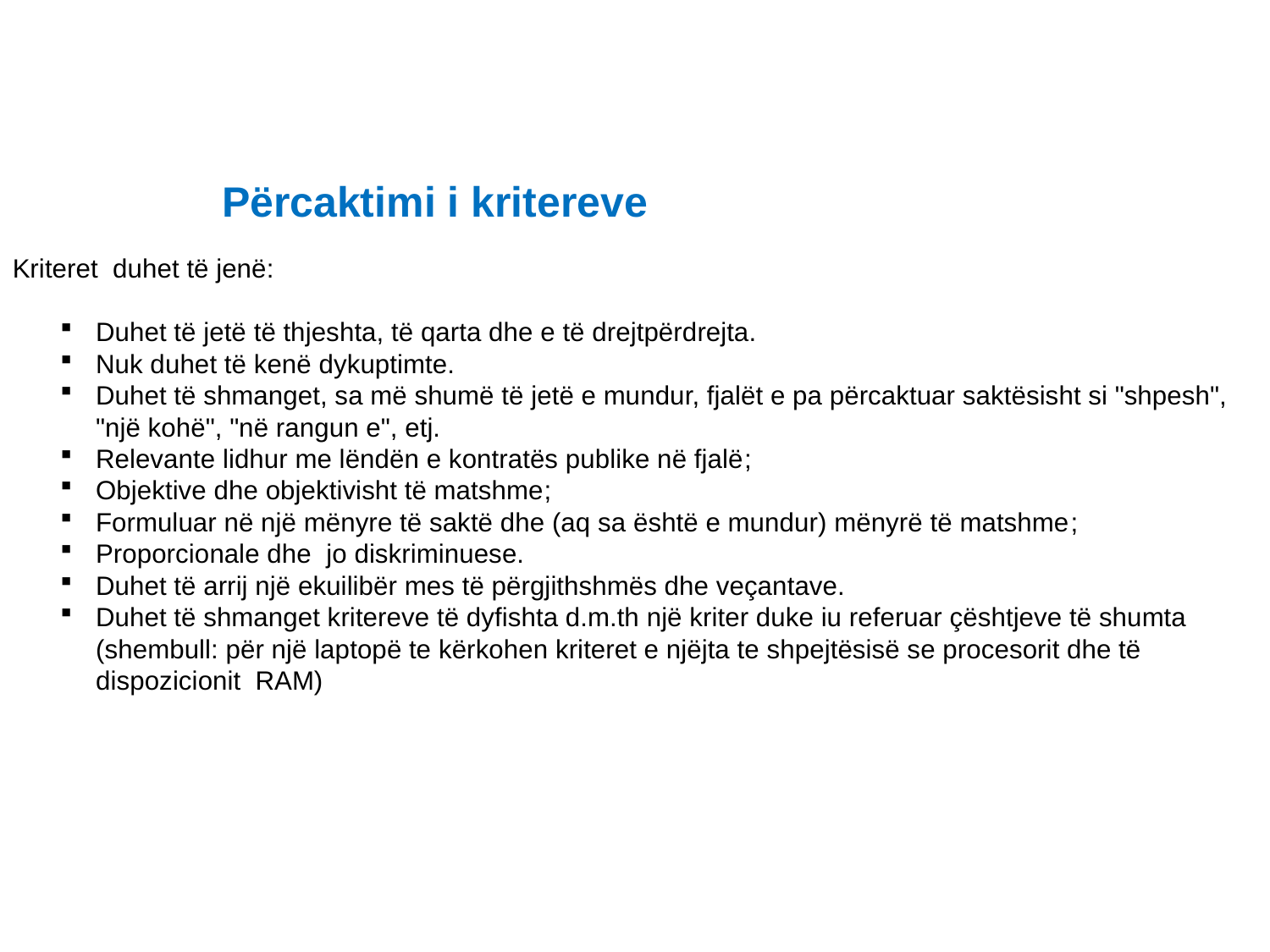

Përcaktimi i kritereve
Kriteret  duhet të jenë:

Duhet të jetë të thjeshta, të qarta dhe e të drejtpërdrejta.
Nuk duhet të kenë dykuptimte.
Duhet të shmanget, sa më shumë të jetë e mundur, fjalët e pa përcaktuar saktësisht si "shpesh", "një kohë", "në rangun e", etj.
Relevante lidhur me lëndën e kontratës publike në fjalë;
Objektive dhe objektivisht të matshme;
Formuluar në një mënyre të saktë dhe (aq sa është e mundur) mënyrë të matshme;
Proporcionale dhe  jo diskriminuese.
Duhet të arrij një ekuilibër mes të përgjithshmës dhe veçantave.
Duhet të shmanget kritereve të dyfishta d.m.th një kriter duke iu referuar çështjeve të shumta (shembull: për një laptopë te kërkohen kriteret e njëjta te shpejtësisë se procesorit dhe të dispozicionit  RAM)